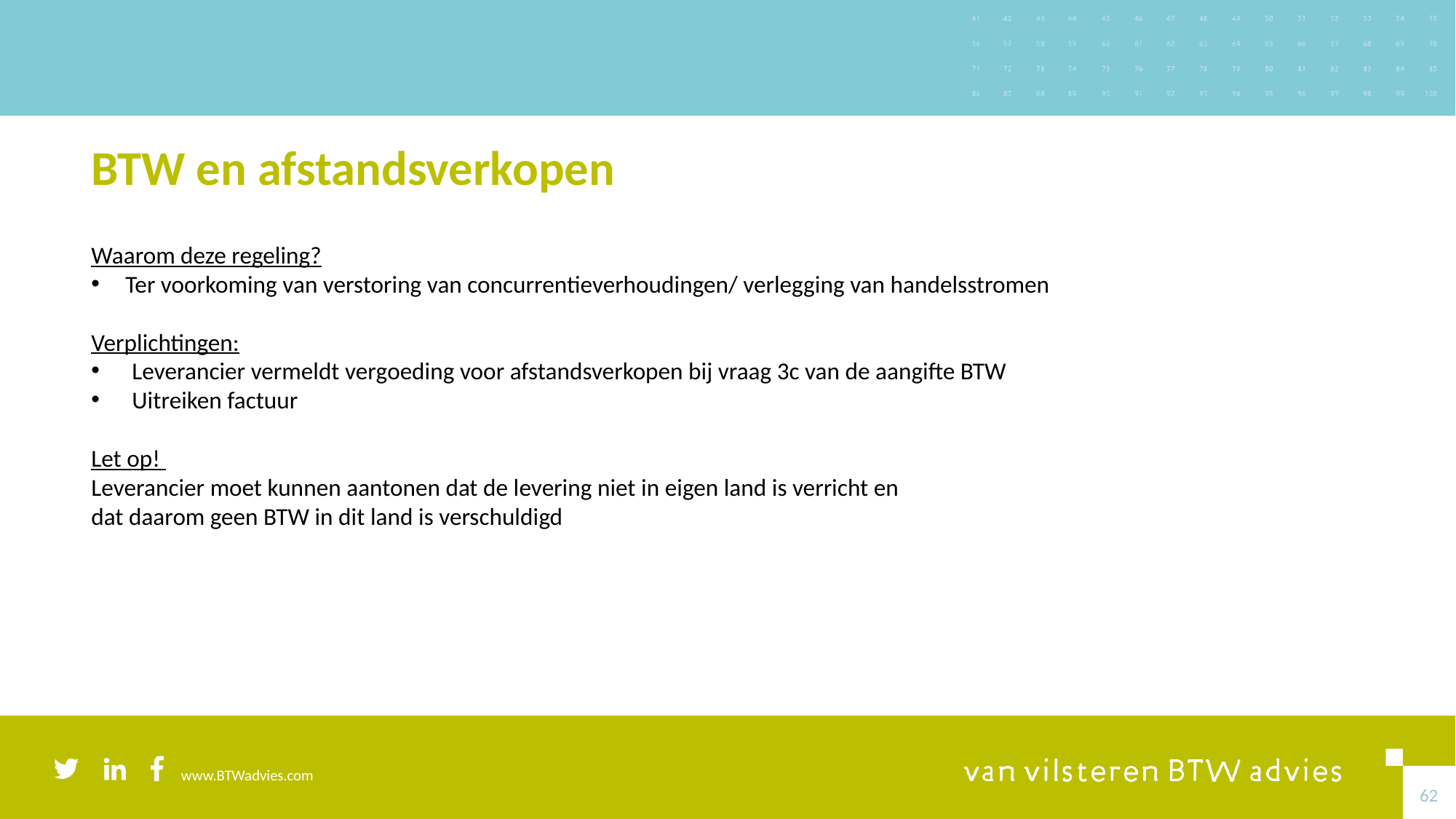

# BTW en afstandsverkopen
Waarom deze regeling?
Ter voorkoming van verstoring van concurrentieverhoudingen/ verlegging van handelsstromen

Verplichtingen:
Leverancier vermeldt vergoeding voor afstandsverkopen bij vraag 3c van de aangifte BTW
Uitreiken factuur

Let op!
Leverancier moet kunnen aantonen dat de levering niet in eigen land is verricht en
dat daarom geen BTW in dit land is verschuldigd